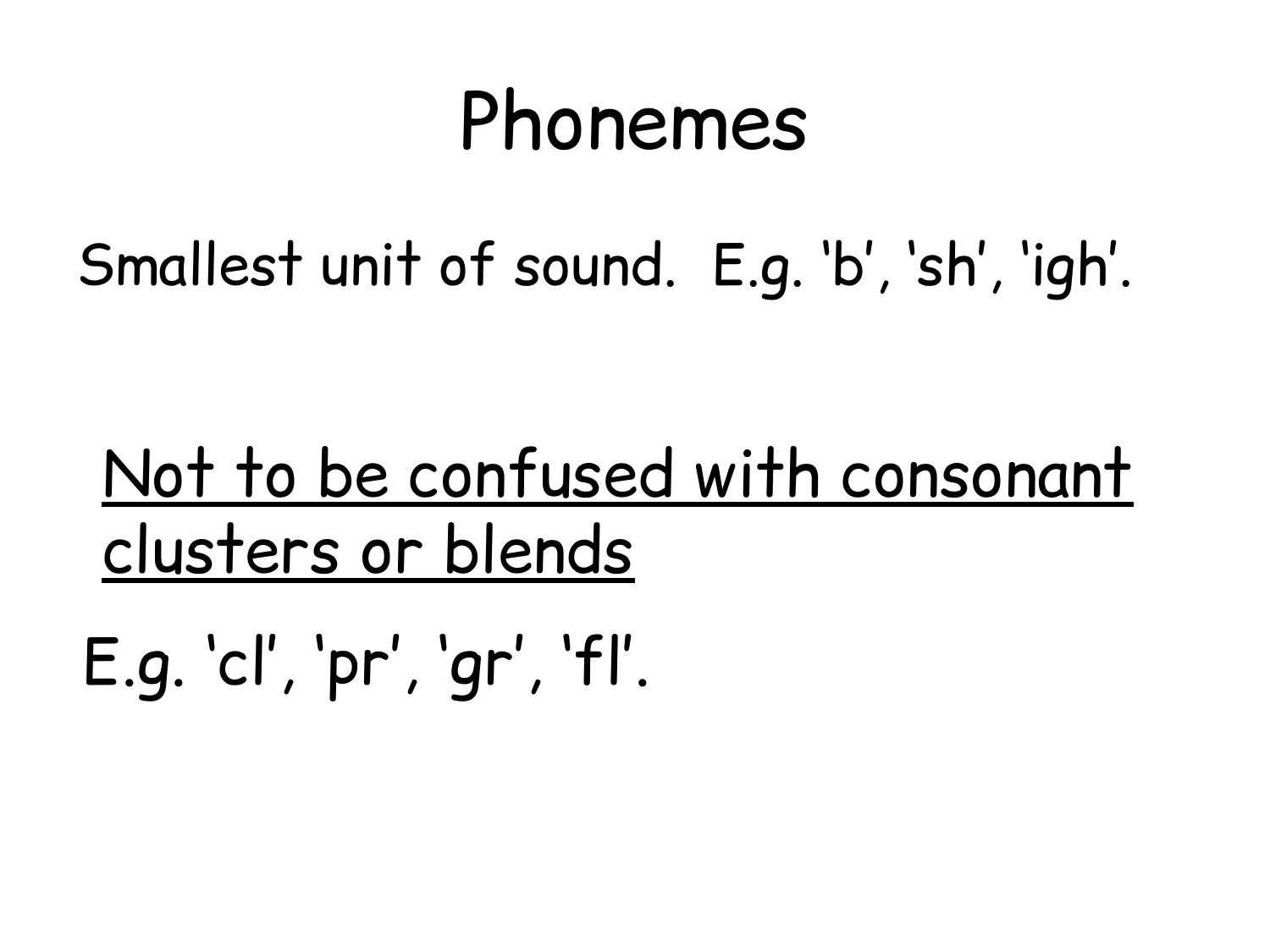

# Phonemes
Smallest unit of sound.  E.g. ‘b’, ‘sh’, ‘igh’.

Not to be confused with consonant clusters or blends
E.g. ‘cl’, ‘pr’, ‘gr’, ‘fl’.